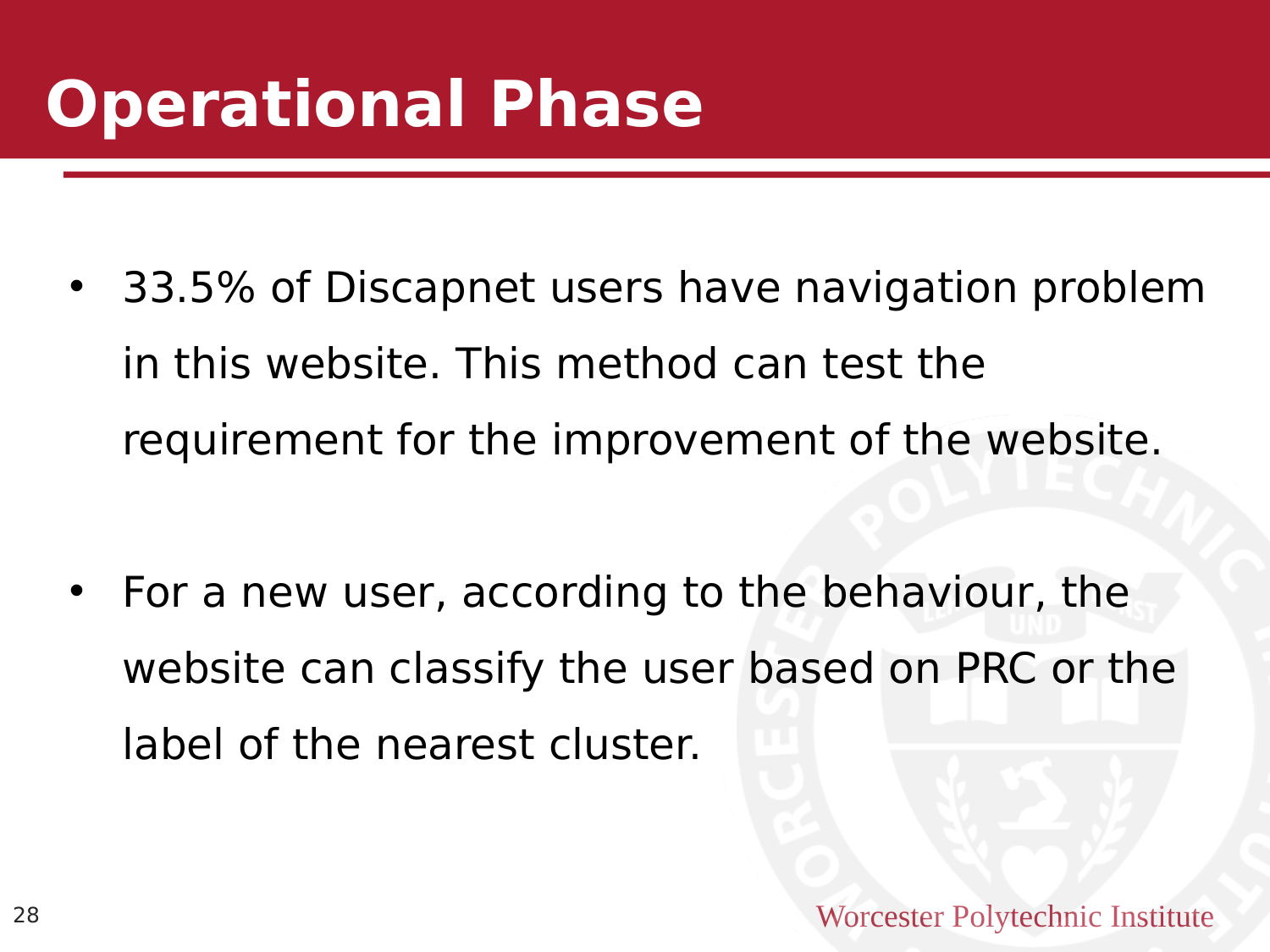

# Operational Phase
33.5% of Discapnet users have navigation problem in this website. This method can test the requirement for the improvement of the website.

For a new user, according to the behaviour, the website can classify the user based on PRC or the label of the nearest cluster.
28